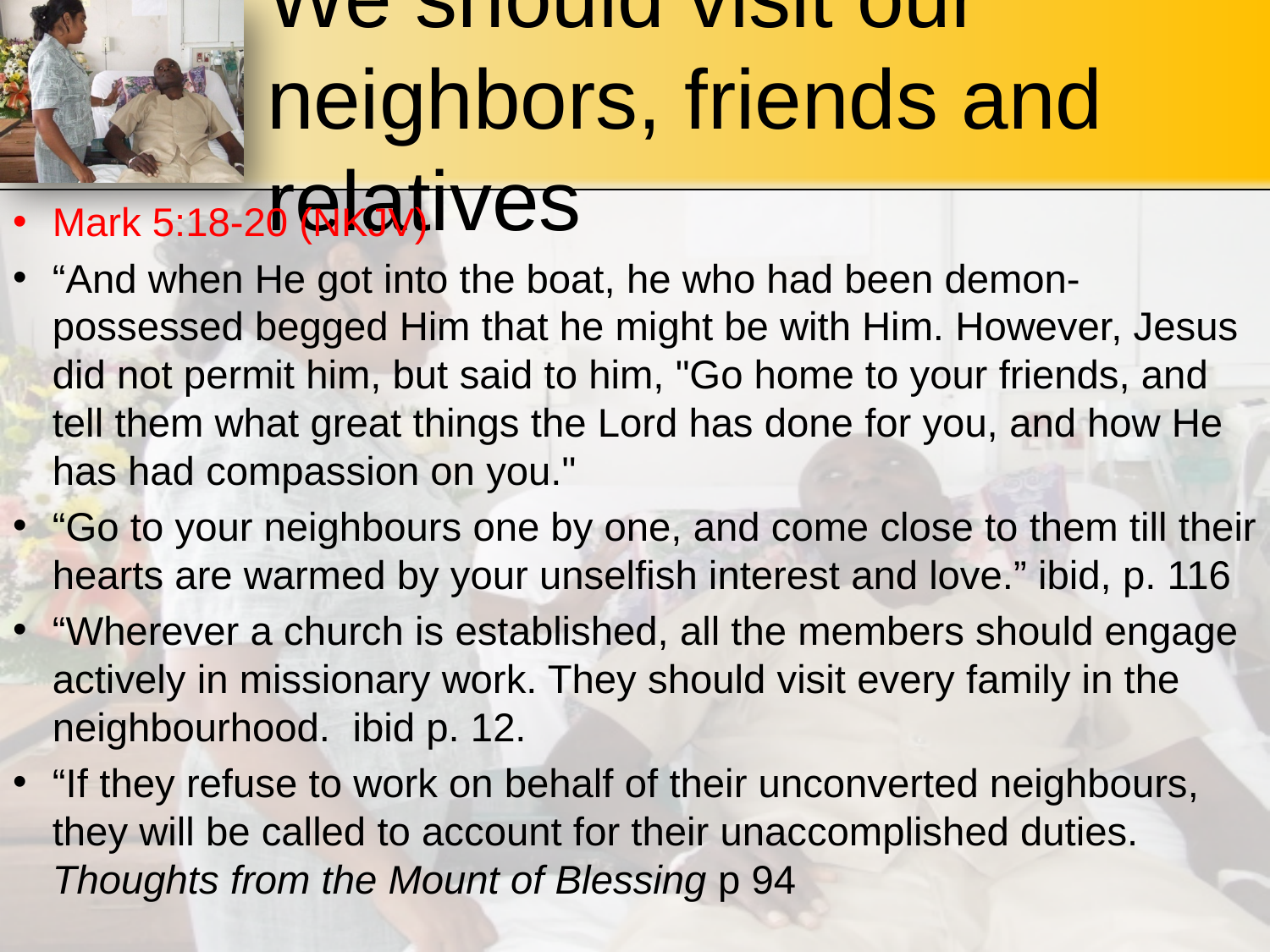

# We should visit our neighbors, friends and relatives
Mark 5:18-20 (NKJV)
“And when He got into the boat, he who had been demon-possessed begged Him that he might be with Him. However, Jesus did not permit him, but said to him, "Go home to your friends, and tell them what great things the Lord has done for you, and how He has had compassion on you."
“Go to your neighbours one by one, and come close to them till their hearts are warmed by your unselfish interest and love.” ibid, p. 116
“Wherever a church is established, all the members should engage actively in missionary work. They should visit every family in the neighbourhood.  ibid p. 12.
“If they refuse to work on behalf of their unconverted neighbours, they will be called to account for their unaccomplished duties. Thoughts from the Mount of Blessing p 94